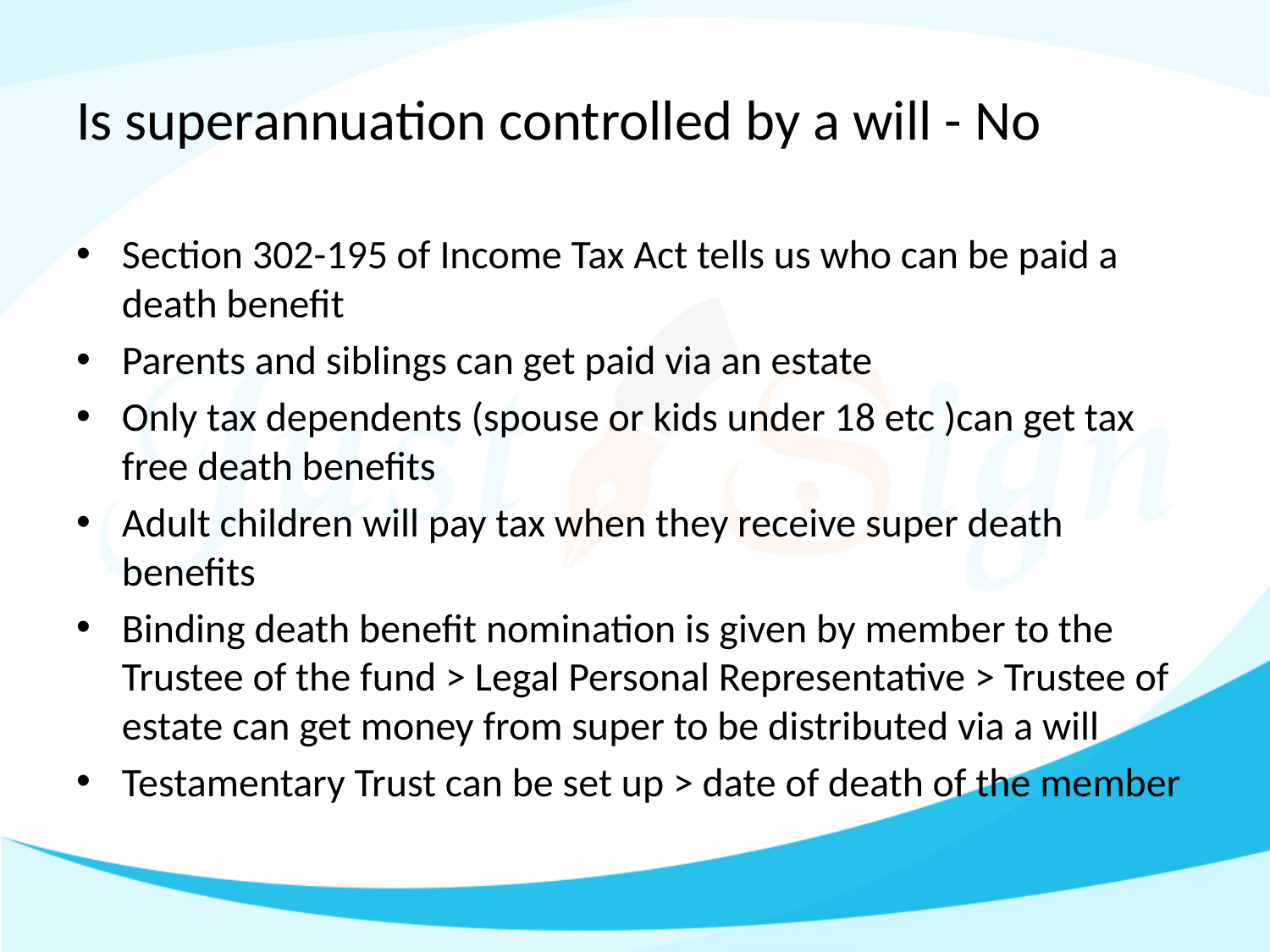

# Is superannuation controlled by a will - No
Section 302-195 of Income Tax Act tells us who can be paid a death benefit
Parents and siblings can get paid via an estate
Only tax dependents (spouse or kids under 18 etc )can get tax free death benefits
Adult children will pay tax when they receive super death benefits
Binding death benefit nomination is given by member to the Trustee of the fund > Legal Personal Representative > Trustee of estate can get money from super to be distributed via a will
Testamentary Trust can be set up > date of death of the member